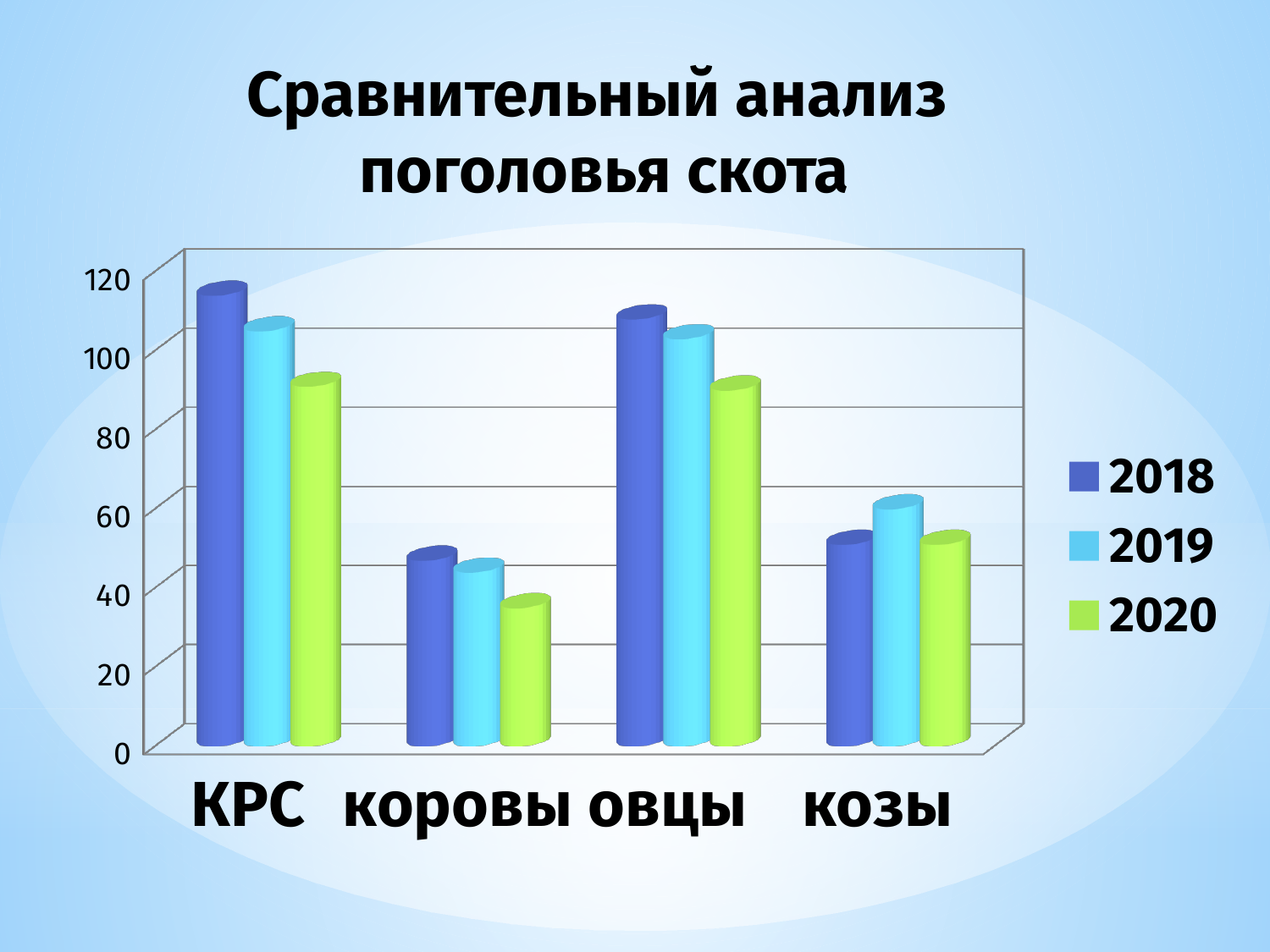

# Сравнительный анализ поголовья скота

[unsupported chart]